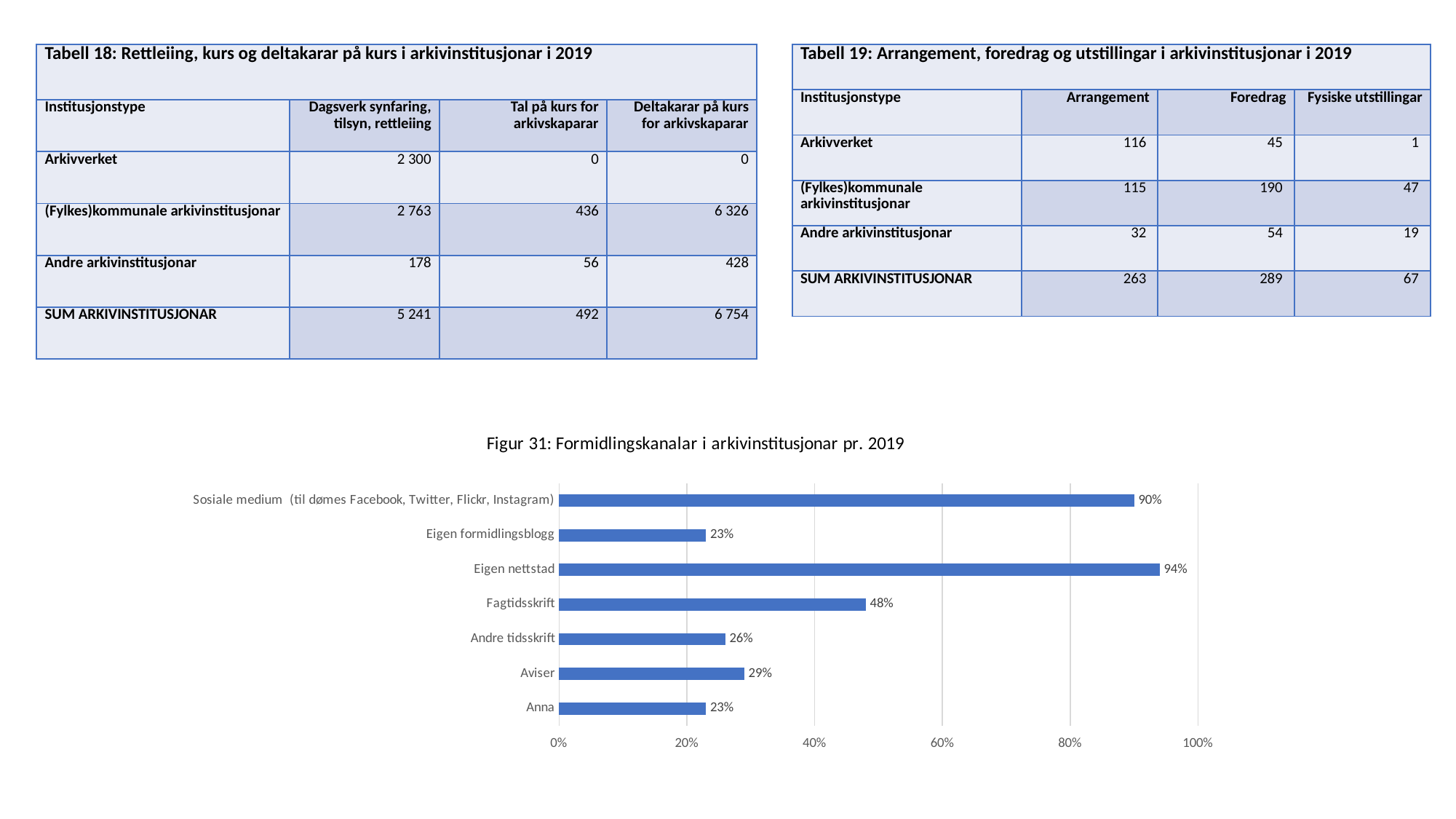

| Tabell 18: Rettleiing, kurs og deltakarar på kurs i arkivinstitusjonar i 2019 |  |  |  |
| --- | --- | --- | --- |
| Institusjonstype | Dagsverk synfaring, tilsyn, rettleiing | Tal på kurs for arkivskaparar | Deltakarar på kurs for arkivskaparar |
| Arkivverket | 2 300 | 0 | 0 |
| (Fylkes)kommunale arkivinstitusjonar | 2 763 | 436 | 6 326 |
| Andre arkivinstitusjonar | 178 | 56 | 428 |
| SUM ARKIVINSTITUSJONAR | 5 241 | 492 | 6 754 |
| Tabell 19: Arrangement, foredrag og utstillingar i arkivinstitusjonar i 2019 |  |  |  |
| --- | --- | --- | --- |
| Institusjonstype | Arrangement | Foredrag | Fysiske utstillingar |
| Arkivverket | 116 | 45 | 1 |
| (Fylkes)kommunale arkivinstitusjonar | 115 | 190 | 47 |
| Andre arkivinstitusjonar | 32 | 54 | 19 |
| SUM ARKIVINSTITUSJONAR | 263 | 289 | 67 |

### Chart:  Figur 31: Formidlingskanalar i arkivinstitusjonar pr. 2019

| Category |  |
|---|---|
| Anna | 0.23 |
| Aviser | 0.29 |
| Andre tidsskrift | 0.26 |
| Fagtidsskrift | 0.48 |
| Eigen nettstad | 0.94 |
| Eigen formidlingsblogg | 0.23 |
| Sosiale medium  (til dømes Facebook, Twitter, Flickr, Instagram) | 0.9 |